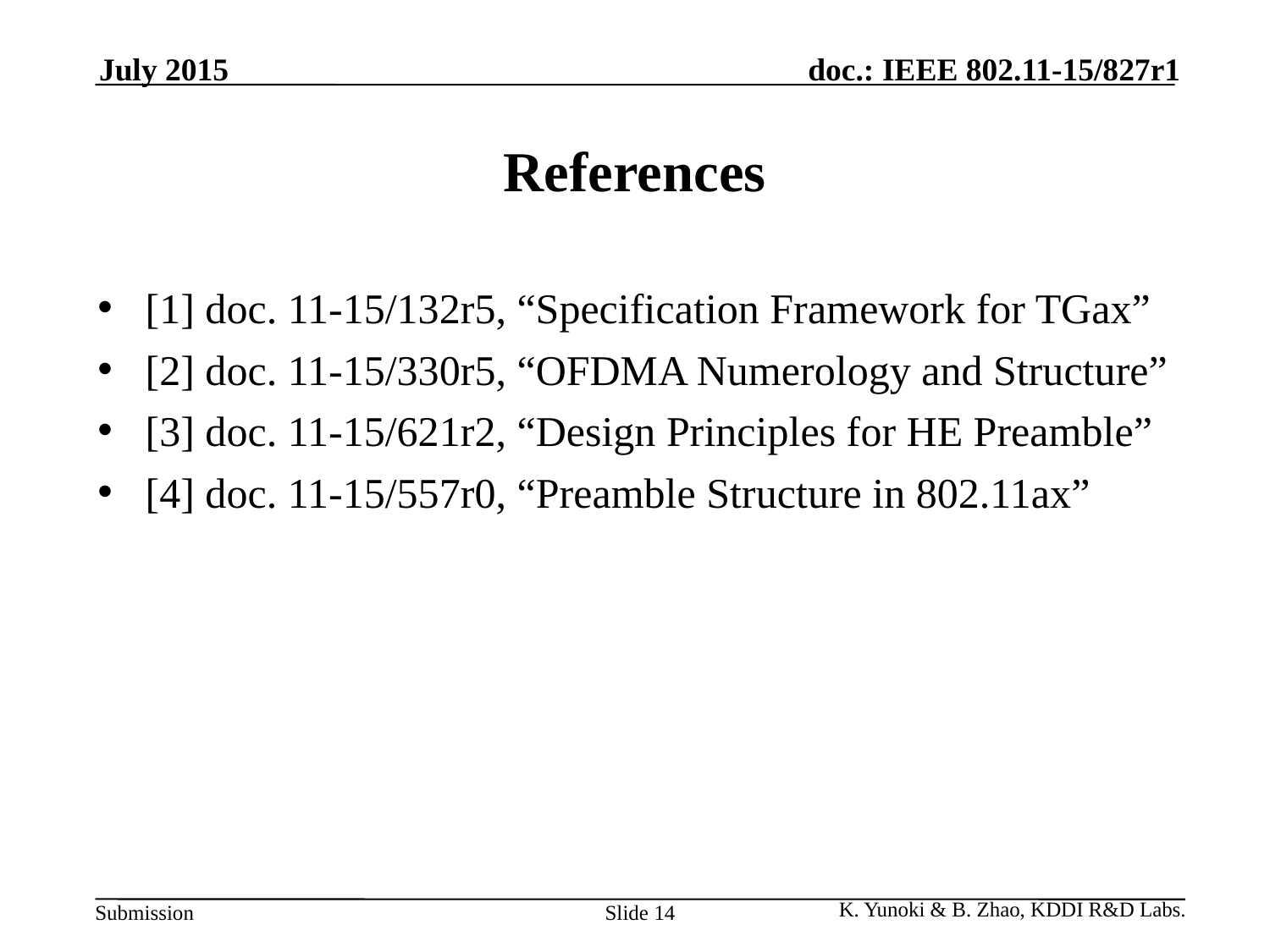

July 2015
# References
[1] doc. 11-15/132r5, “Specification Framework for TGax”
[2] doc. 11-15/330r5, “OFDMA Numerology and Structure”
[3] doc. 11-15/621r2, “Design Principles for HE Preamble”
[4] doc. 11-15/557r0, “Preamble Structure in 802.11ax”

K. Yunoki & B. Zhao, KDDI R&D Labs.
Slide 14